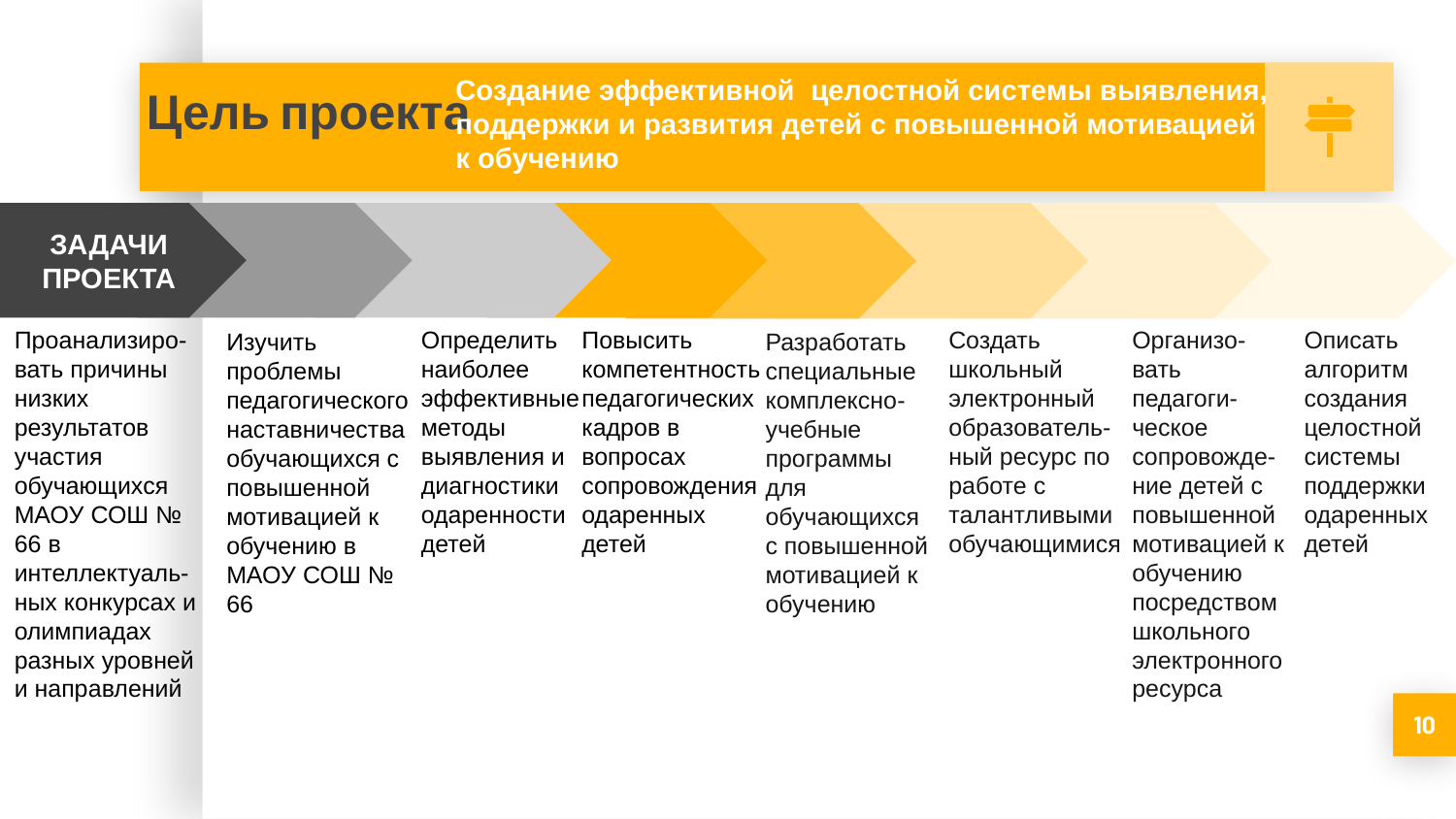

Создание эффективной  целостной системы выявления,
поддержки и развития детей с повышенной мотивацией
к обучению

# Цель проекта
ЗАДАЧИ ПРОЕКТА

Проанализиро-вать причины низких результатов участия обучающихся МАОУ СОШ № 66 в интеллектуаль-ных конкурсах и олимпиадах разных уровней и направлений
Изучить проблемы педагогического наставничества обучающихся с повышенной мотивацией к обучению в МАОУ СОШ № 66
Определить наиболее эффективные методы выявления и диагностики одаренности детей
Повысить компетентность педагогических кадров в вопросах сопровождения одаренных детей
Разработать специальные комплексно-учебные программы для обучающихся с повышенной мотивацией к обучению
Создать школьный электронный  образователь-ный ресурс по работе с талантливыми обучающимися
Организо-вать педагоги-ческое сопровожде-ние детей с повышенной мотивацией к обучению посредством школьного электронного ресурса
Описать алгоритм создания  целостной системы поддержки одаренных детей
10